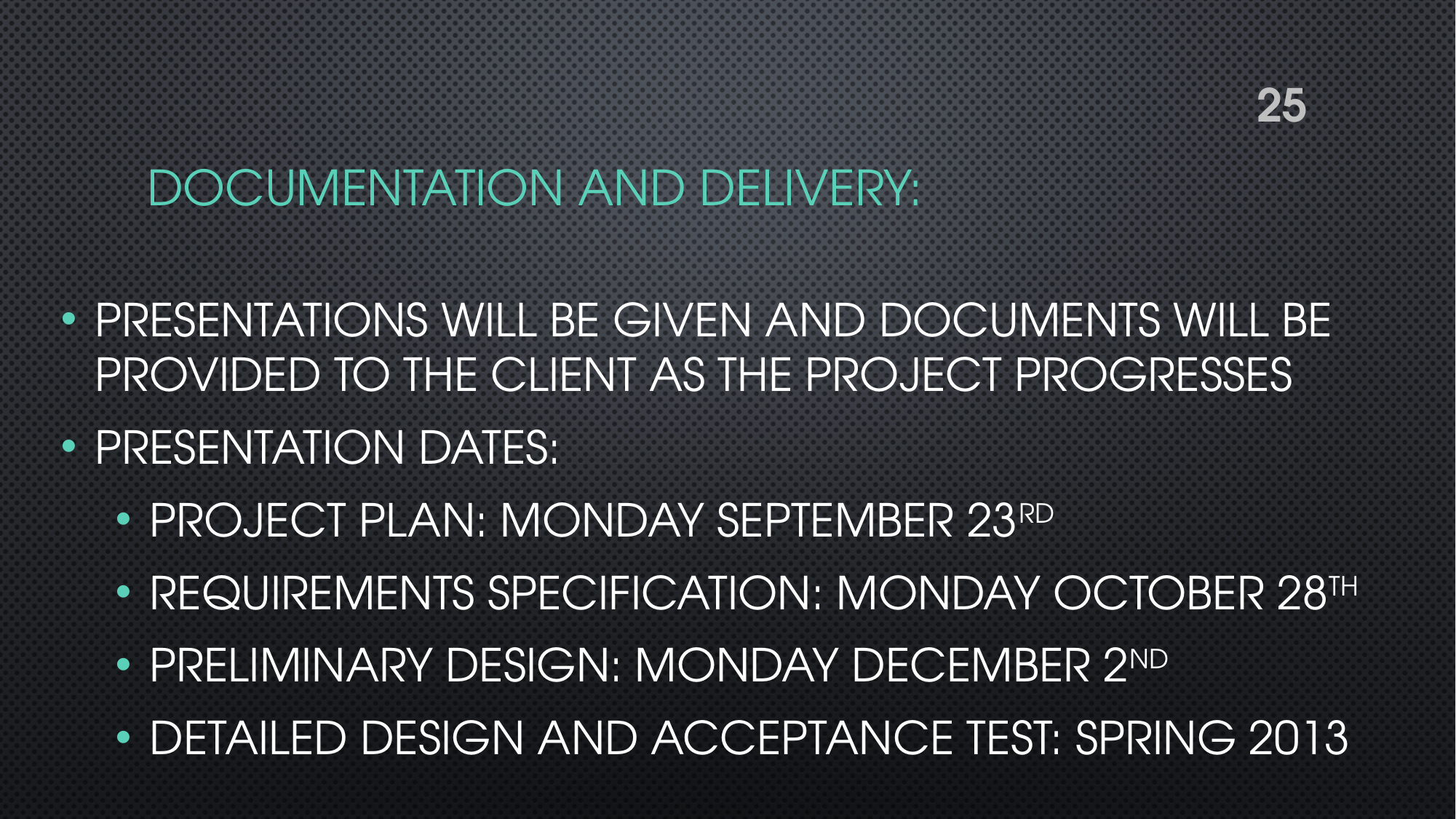

# Documentation and delivery:
25
Presentations will be given and documents will be provided to the client as the project progresses
Presentation Dates:
Project Plan: Monday September 23rd
Requirements Specification: Monday October 28th
Preliminary Design: Monday December 2nd
Detailed Design and Acceptance Test: spring 2013